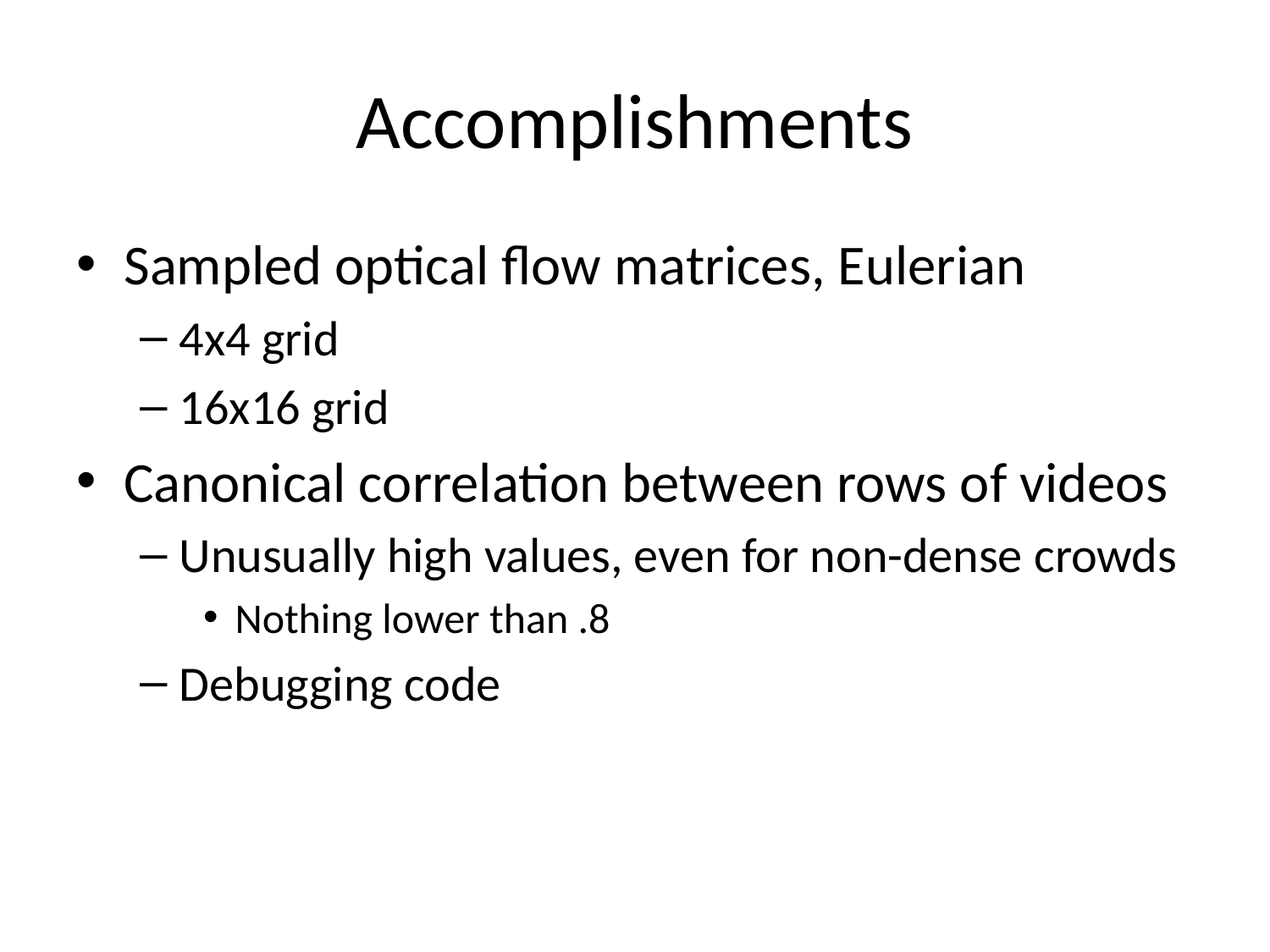

# Accomplishments
Sampled optical flow matrices, Eulerian
4x4 grid
16x16 grid
Canonical correlation between rows of videos
Unusually high values, even for non-dense crowds
Nothing lower than .8
Debugging code